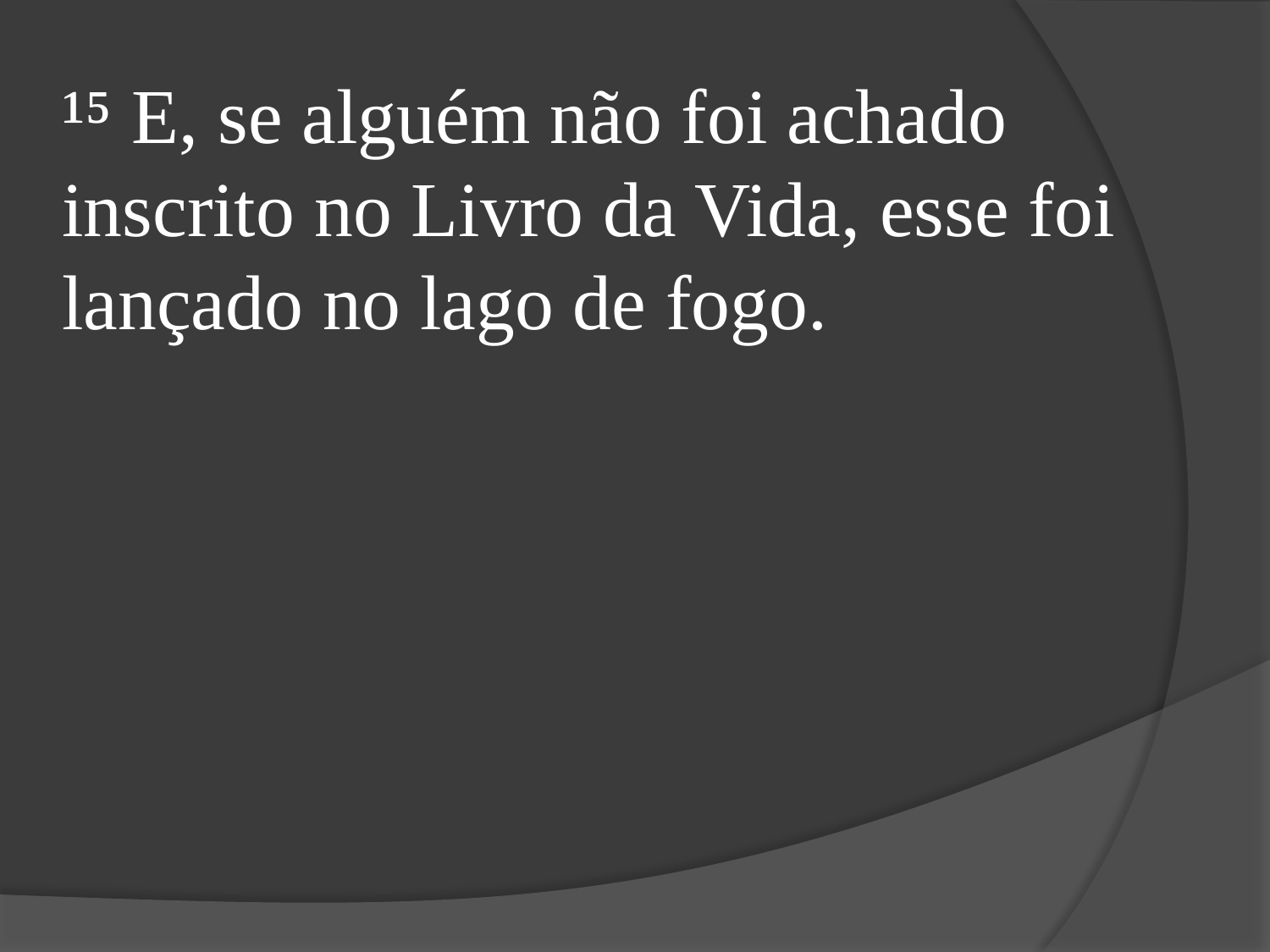

¹⁵ E, se alguém não foi achado inscrito no Livro da Vida, esse foi lançado no lago de fogo.